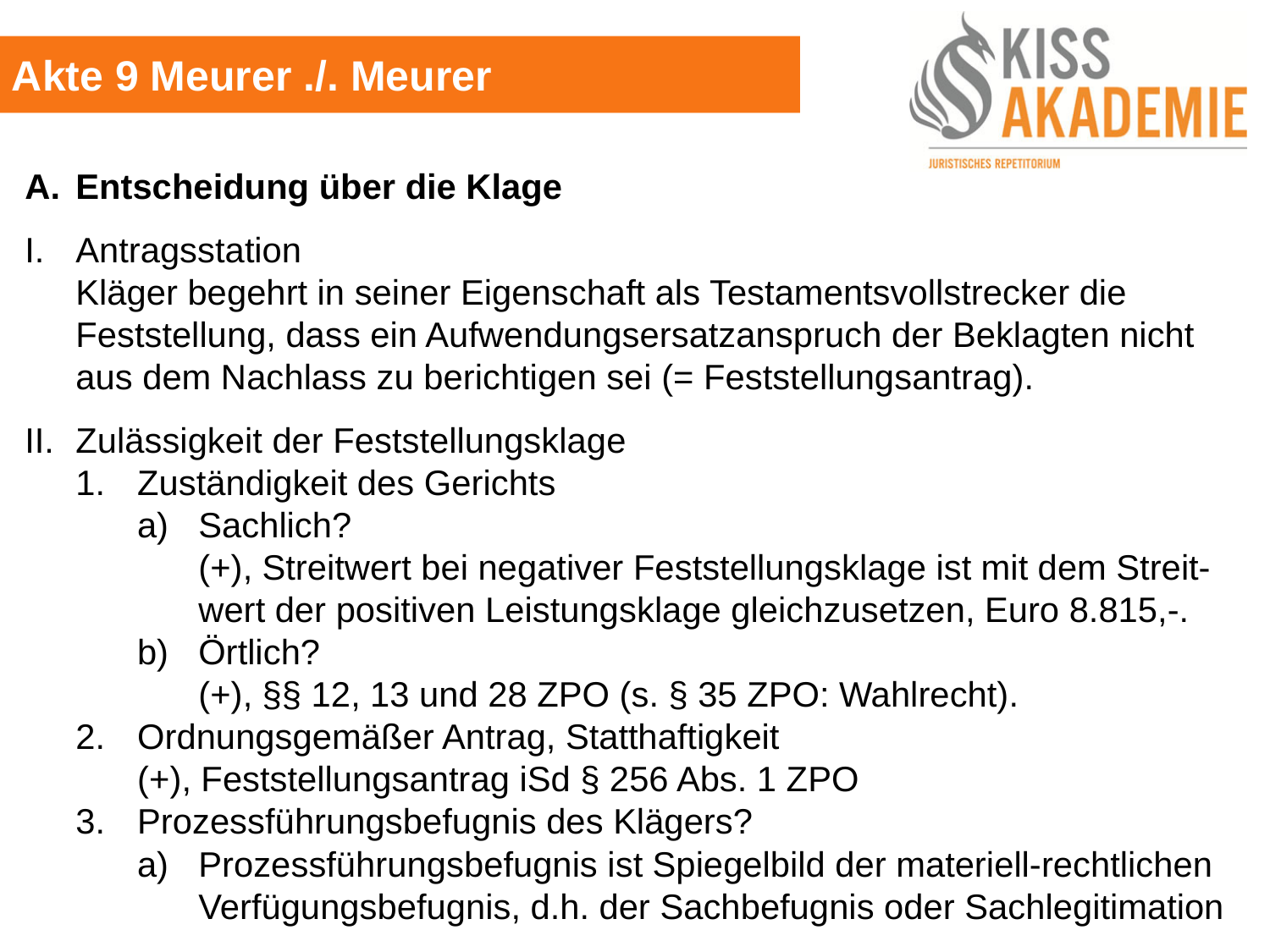

Akte 9 Meurer ./. Meurer

A.	Entscheidung über die Klage

I.	Antragsstation
	Kläger begehrt in seiner Eigenschaft als Testamentsvollstrecker die		Feststellung, dass ein Aufwendungsersatzanspruch der Beklagten nicht	aus dem Nachlass zu berichtigen sei (= Feststellungsantrag).

II.	Zulässigkeit der Feststellungsklage
	1.	Zuständigkeit des Gerichts
		a)	Sachlich?
			(+), Streitwert bei negativer Feststellungsklage ist mit dem Streit-			wert der positiven Leistungsklage gleichzusetzen, Euro 8.815,-.
		b)	Örtlich?
			(+), §§ 12, 13 und 28 ZPO (s. § 35 ZPO: Wahlrecht).
	2.	Ordnungsgemäßer Antrag, Statthaftigkeit
		(+), Feststellungsantrag iSd § 256 Abs. 1 ZPO
	3.	Prozessführungsbefugnis des Klägers?
		a)	Prozessführungsbefugnis ist Spiegelbild der materiell-rechtlichen			Verfügungsbefugnis, d.h. der Sachbefugnis oder Sachlegitimation